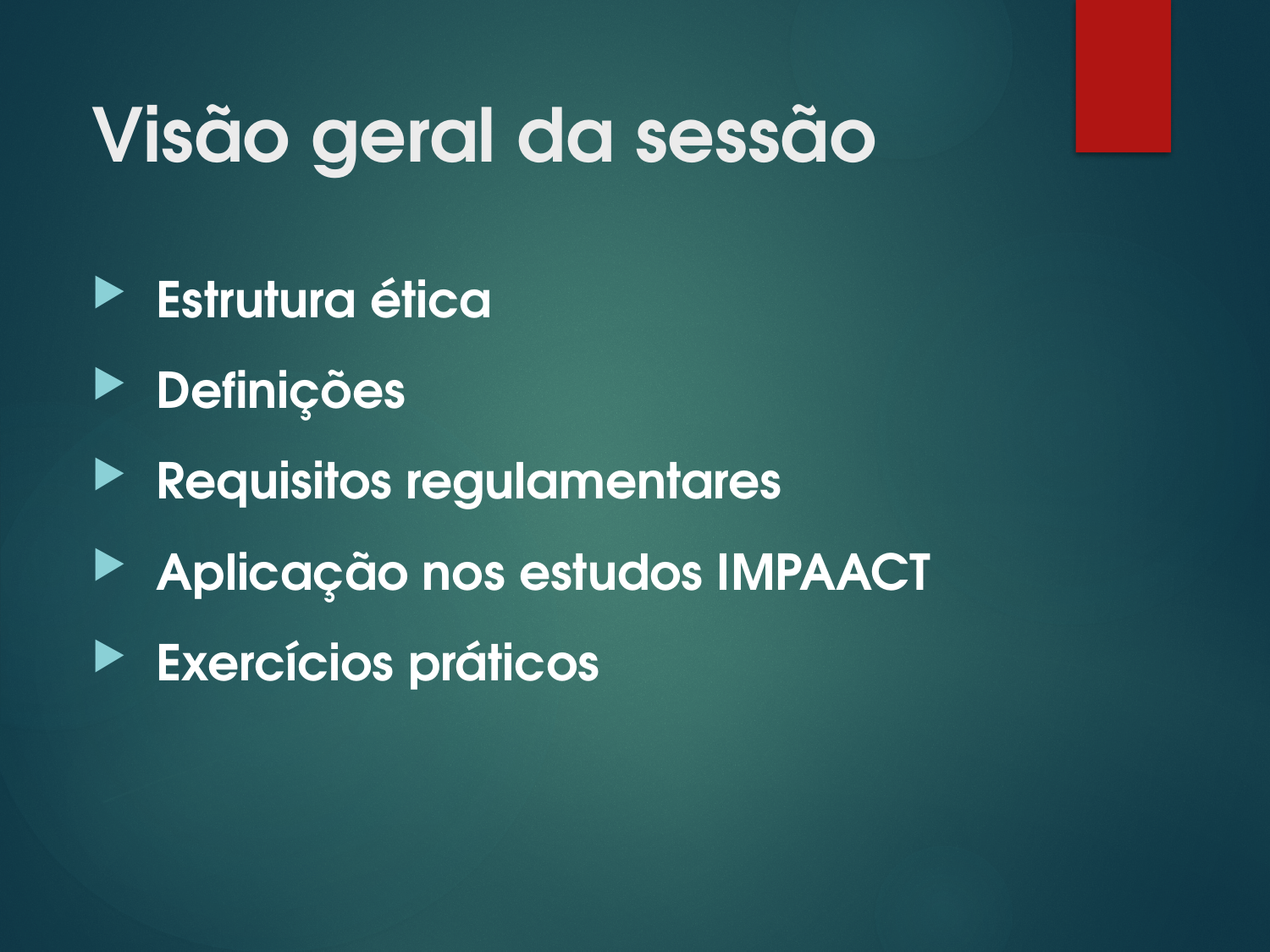

# Visão geral da sessão
Estrutura ética
Definições
Requisitos regulamentares
Aplicação nos estudos IMPAACT
Exercícios práticos